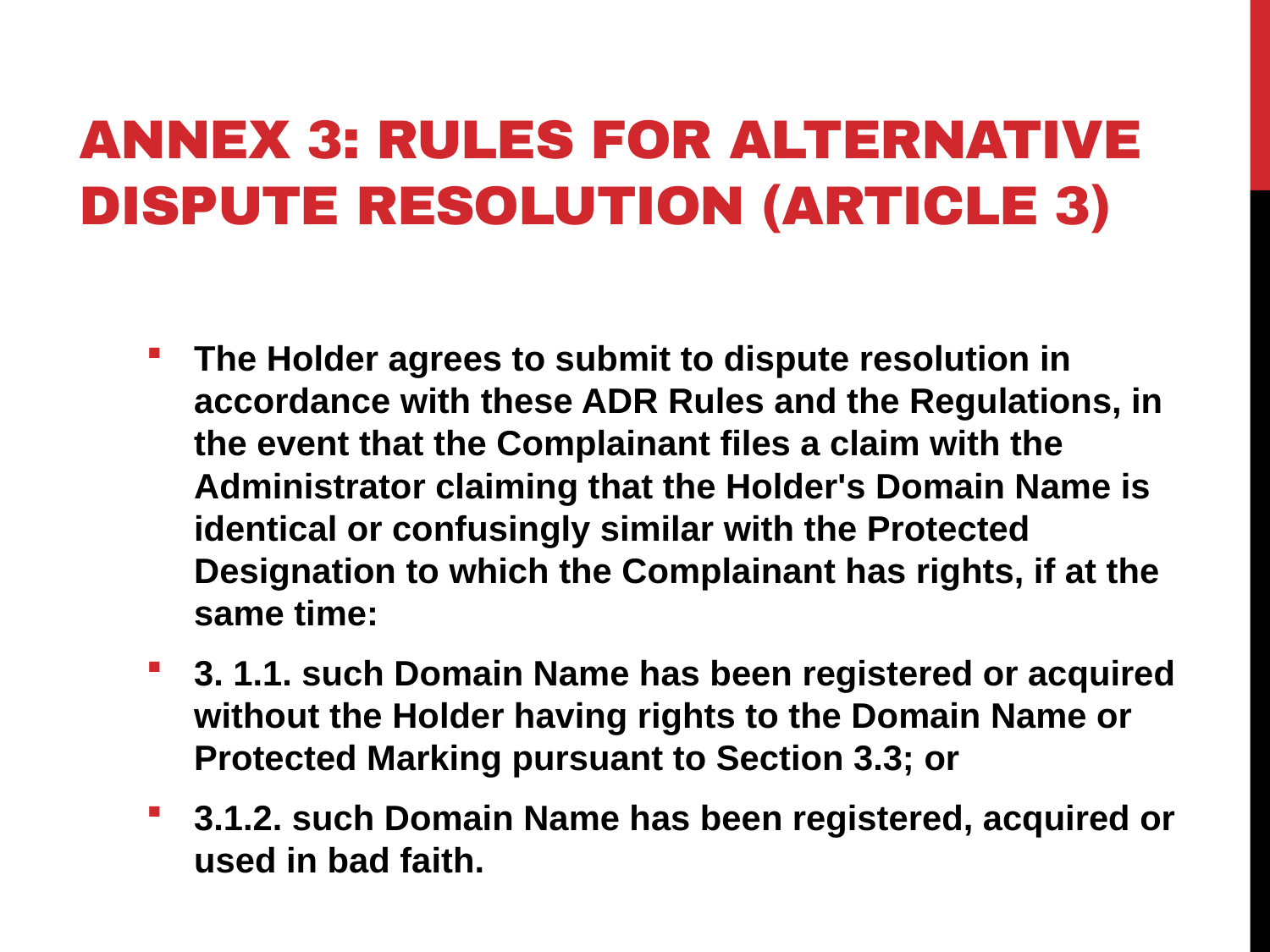

# ANNEX 3: RULES FOR ALTERNATIVE DISPUTE RESOLUTION (Article 3)
The Holder agrees to submit to dispute resolution in accordance with these ADR Rules and the Regulations, in the event that the Complainant files a claim with the Administrator claiming that the Holder's Domain Name is identical or confusingly similar with the Protected Designation to which the Complainant has rights, if at the same time:
3. 1.1. such Domain Name has been registered or acquired without the Holder having rights to the Domain Name or Protected Marking pursuant to Section 3.3; or
3.1.2. such Domain Name has been registered, acquired or used in bad faith.